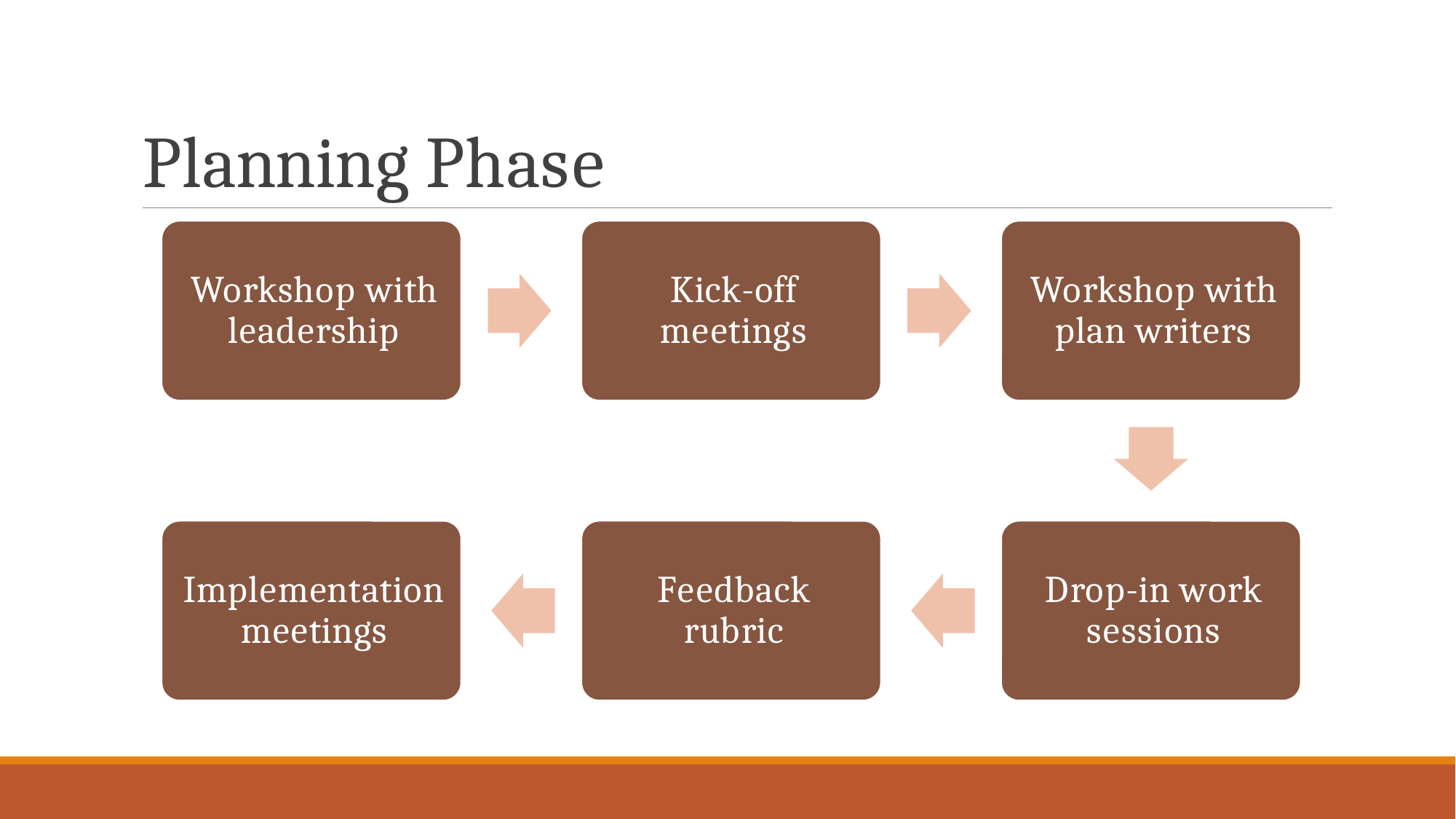

# Planning Phase
Workshop with leadership

Kick-off meetings

Workshop with plan writers

Drop-in work sessions

Feedback rubric

Implementation meetings